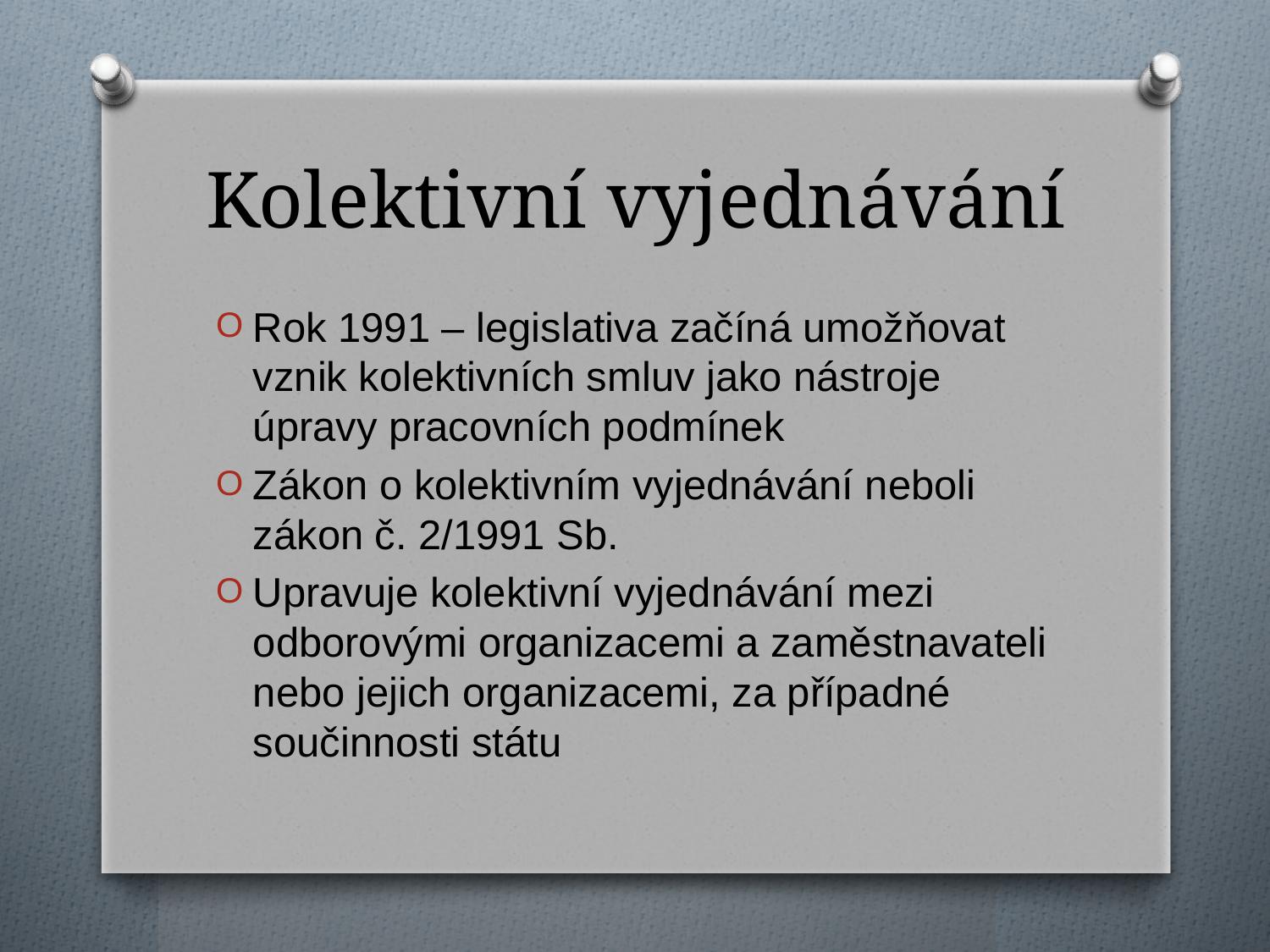

# Kolektivní vyjednávání
Rok 1991 – legislativa začíná umožňovat vznik kolektivních smluv jako nástroje úpravy pracovních podmínek
Zákon o kolektivním vyjednávání neboli zákon č. 2/1991 Sb.
Upravuje kolektivní vyjednávání mezi odborovými organizacemi a zaměstnavateli nebo jejich organizacemi, za případné součinnosti státu